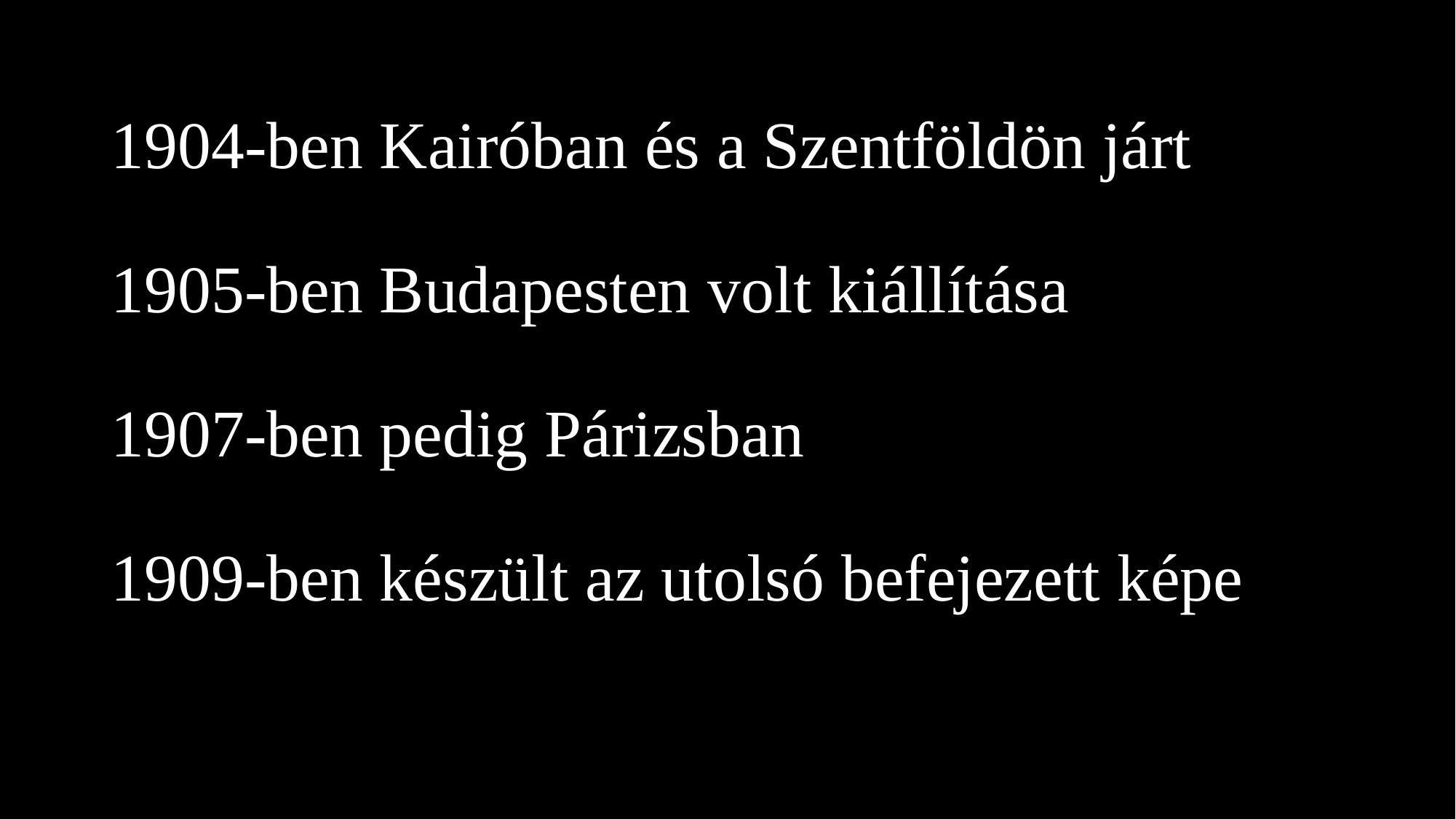

# 1904-ben Kairóban és a Szentföldön járt 1905-ben Budapesten volt kiállítása 1907-ben pedig Párizsban 1909-ben készült az utolsó befejezett képe